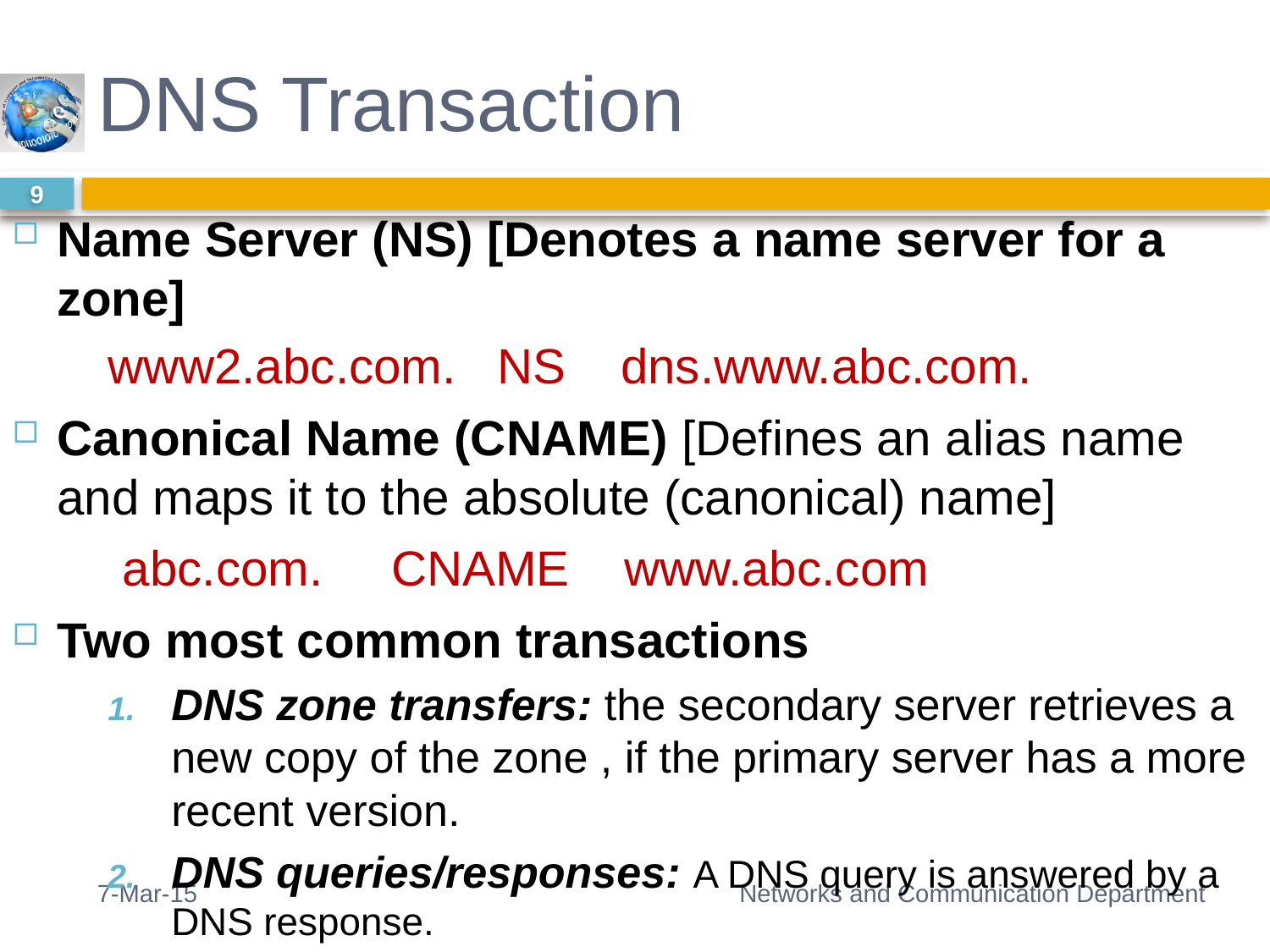

# DNS Transaction
9
Name Server (NS) [Denotes a name server for a zone]
www2.abc.com.   NS    dns.www.abc.com.
Canonical Name (CNAME) [Defines an alias name and maps it to the absolute (canonical) name]
        abc.com.     CNAME    www.abc.com
Two most common transactions
DNS zone transfers: the secondary server retrieves a new copy of the zone , if the primary server has a more recent version.
DNS queries/responses: A DNS query is answered by a DNS response.

7-Mar-15
Networks and Communication Department